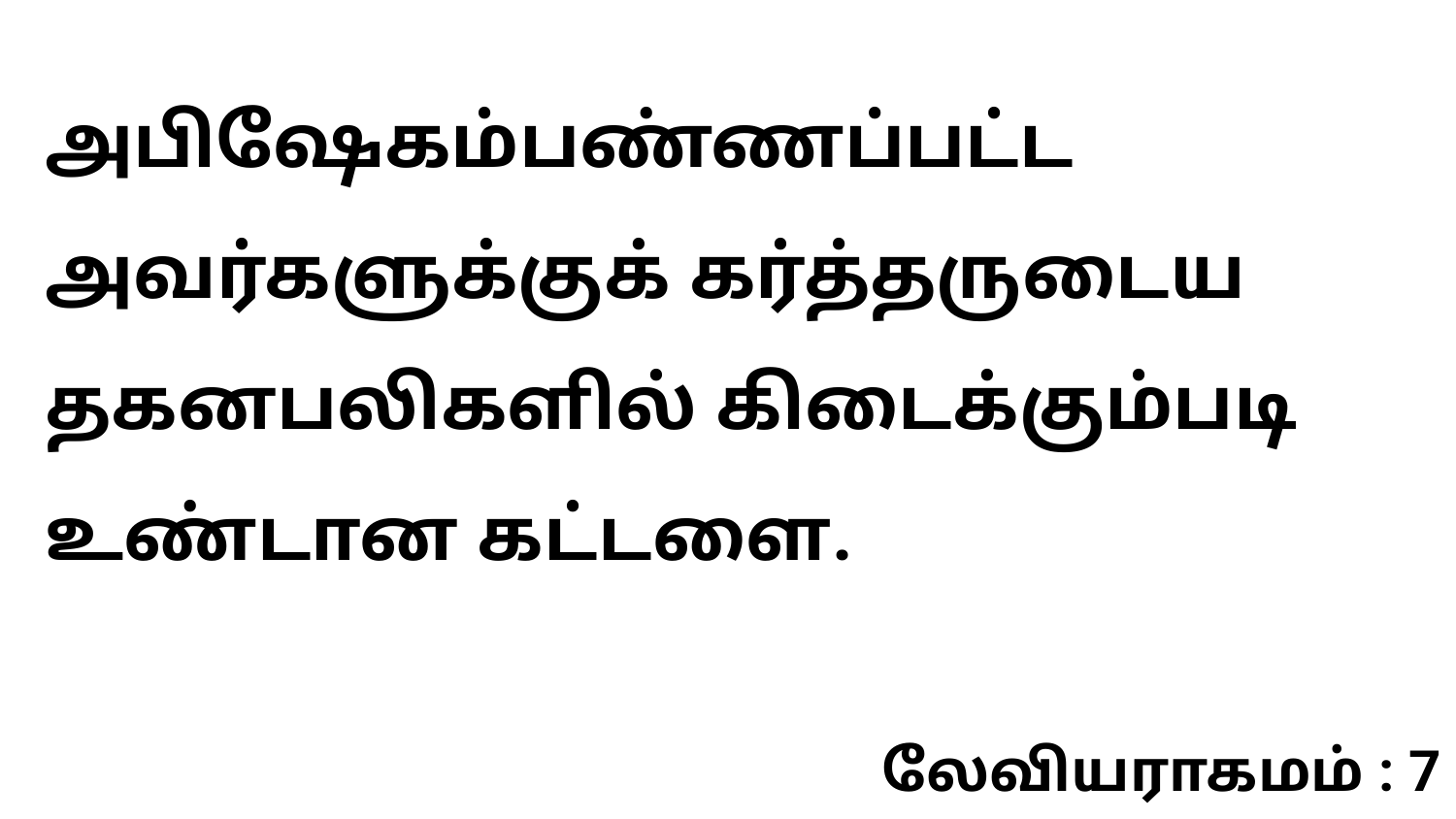

அபிஷேகம்பண்ணப்பட்ட அவர்களுக்குக் கர்த்தருடைய தகனபலிகளில் கிடைக்கும்படி உண்டான கட்டளை.
லேவியராகமம் : 7